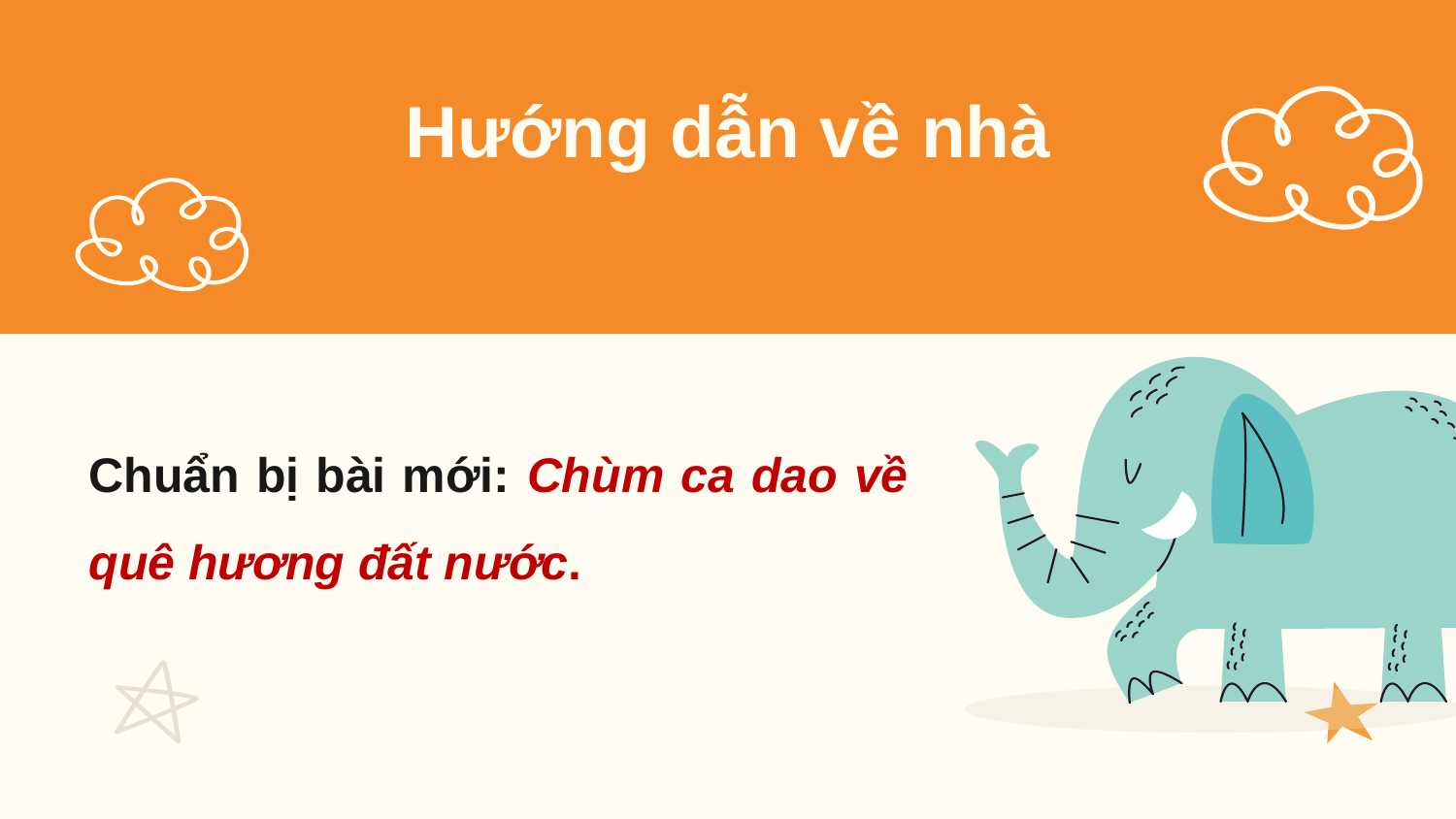

# Hướng dẫn về nhà

Chuẩn bị bài mới: Chùm ca dao về quê hương đất nước.